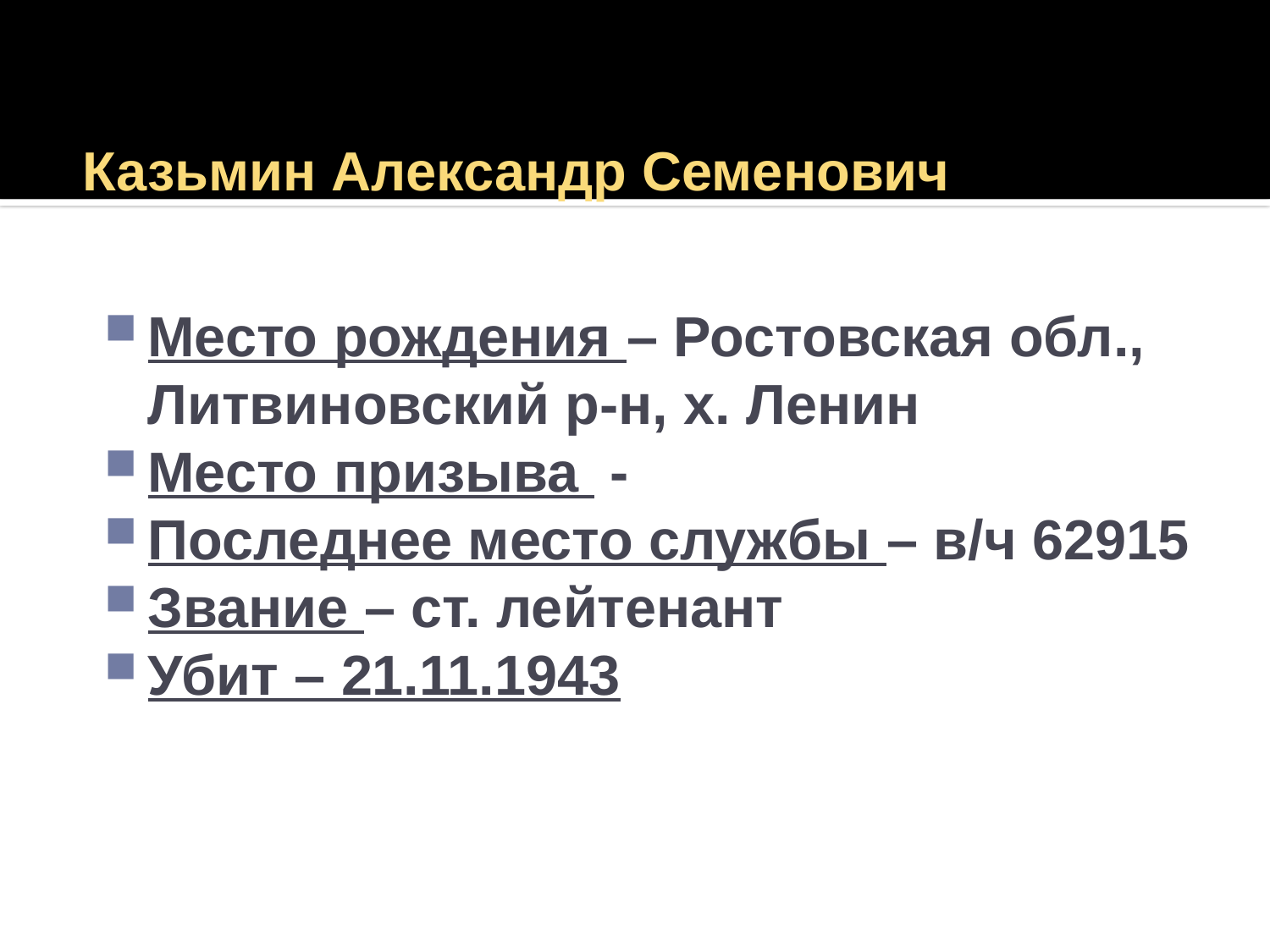

# Казьмин Александр Семенович
Место рождения – Ростовская обл., Литвиновский р-н, х. Ленин
Место призыва  -
Последнее место службы – в/ч 62915
Звание – ст. лейтенант
Убит – 21.11.1943